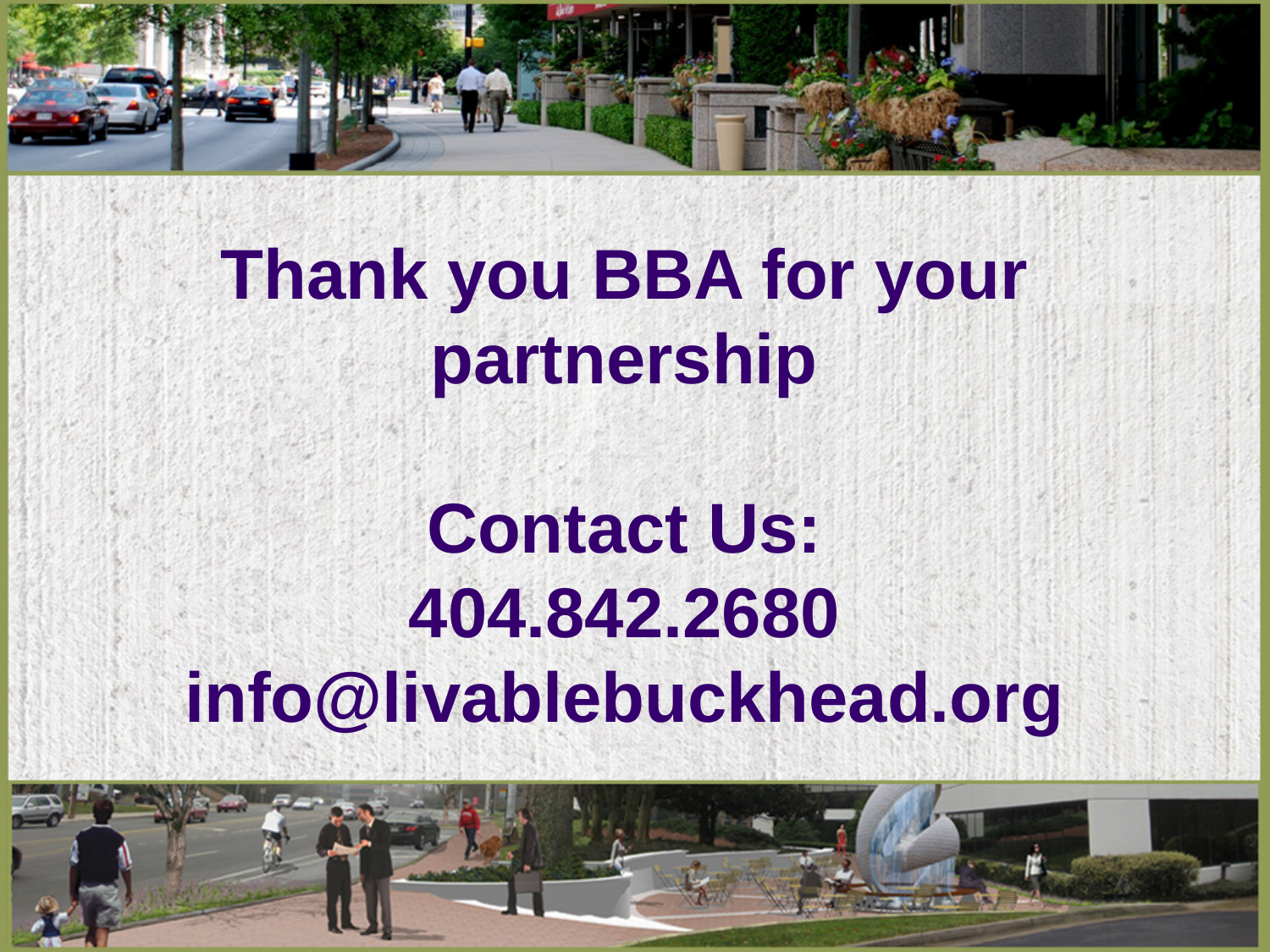

Thank you BBA for your partnership

Contact Us:
404.842.2680
info@livablebuckhead.org